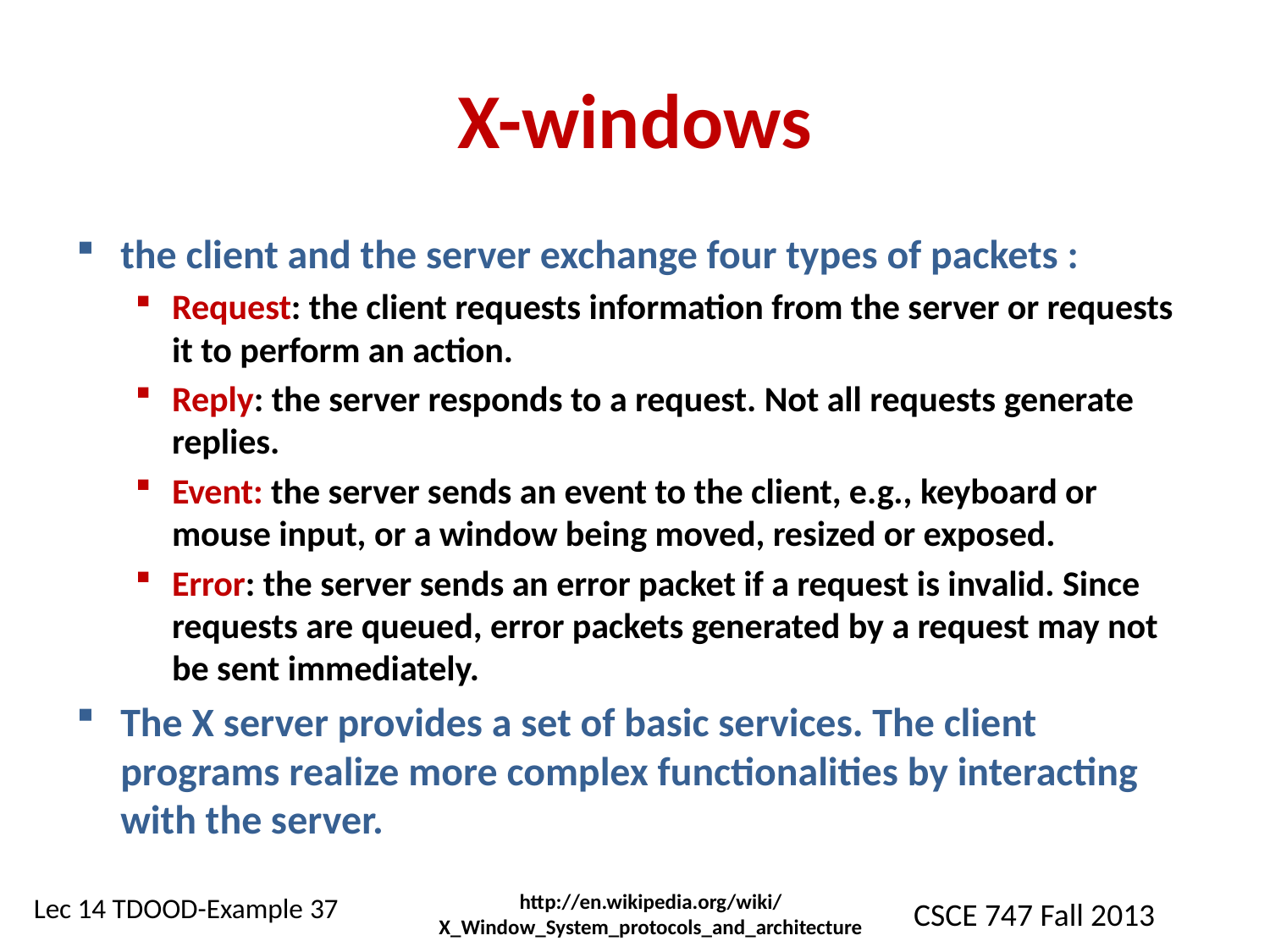

# X-windows
the client and the server exchange four types of packets :
Request: the client requests information from the server or requests it to perform an action.
Reply: the server responds to a request. Not all requests generate replies.
Event: the server sends an event to the client, e.g., keyboard or mouse input, or a window being moved, resized or exposed.
Error: the server sends an error packet if a request is invalid. Since requests are queued, error packets generated by a request may not be sent immediately.
The X server provides a set of basic services. The client programs realize more complex functionalities by interacting with the server.

http://en.wikipedia.org/wiki/X_Window_System_protocols_and_architecture